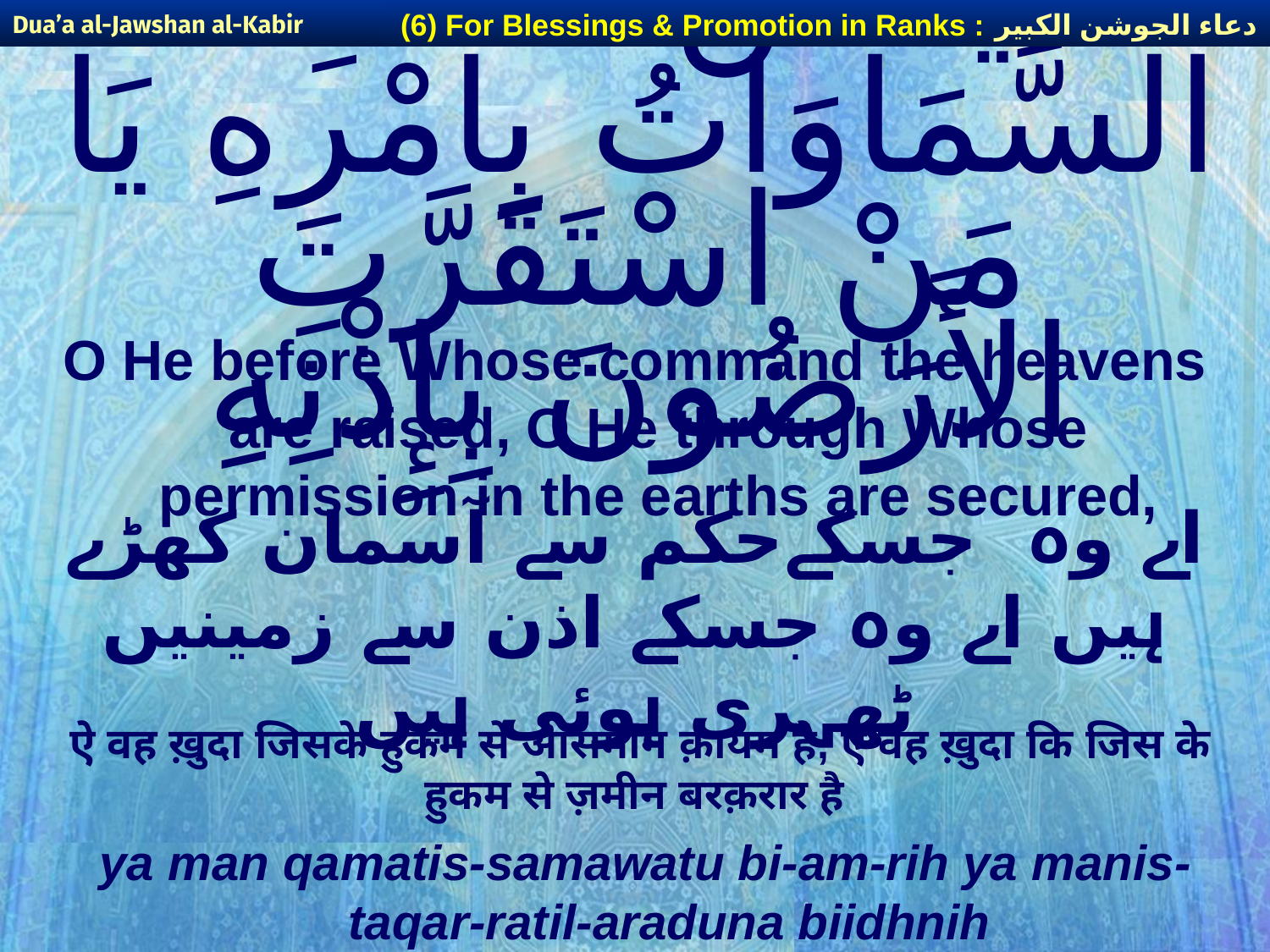

دعاء الجوشن الكبير
(6) For Blessings & Promotion in Ranks :
Dua’a al-Jawshan al-Kabir
# يَا مَن قَامَتِ السَّمَاوَاتُ بِأَمْرِهِ يَا مَنْ اسْتَقَرَّتِ الأَرَضُونَ بِإِذْنِهِ
O He before Whose command the heavens are raised, O He through Whose permission in the earths are secured,
اے وہ  جسکےحکم سے آسمان کھڑے ہیں اے وہ جسکے اذن سے زمینیں ٹھہری ہوئی ہیں
ऐ वह ख़ुदा जिसके हुकम से आसमान क़ायम है, ऐ वह ख़ुदा कि जिस के हुकम से ज़मीन बरक़रार है
ya man qamatis-samawatu bi-am-rih ya manis-taqar-ratil-araduna biidhnih